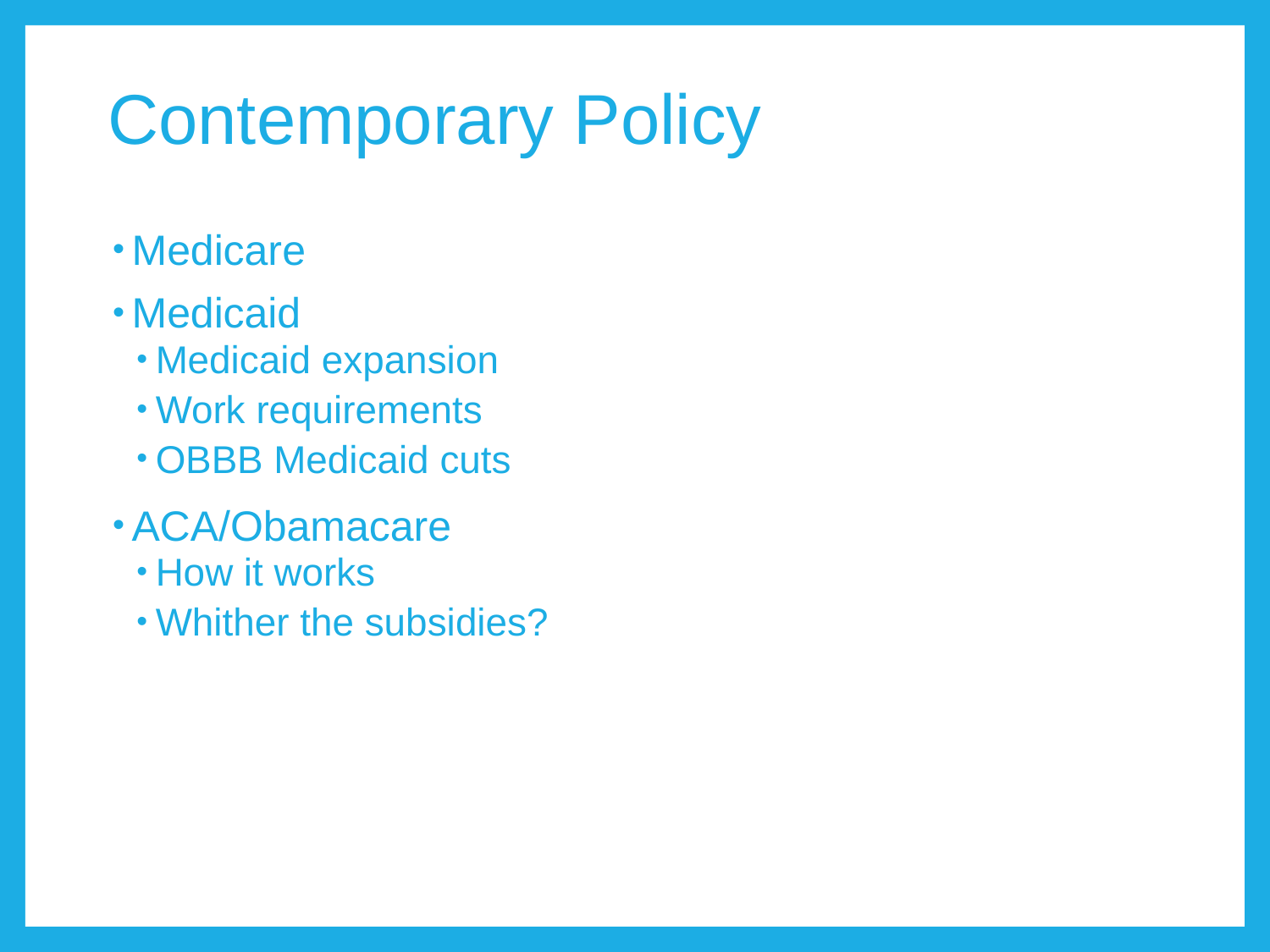

# Contemporary Policy
Medicare
Medicaid
Medicaid expansion
Work requirements
OBBB Medicaid cuts
ACA/Obamacare
How it works
Whither the subsidies?